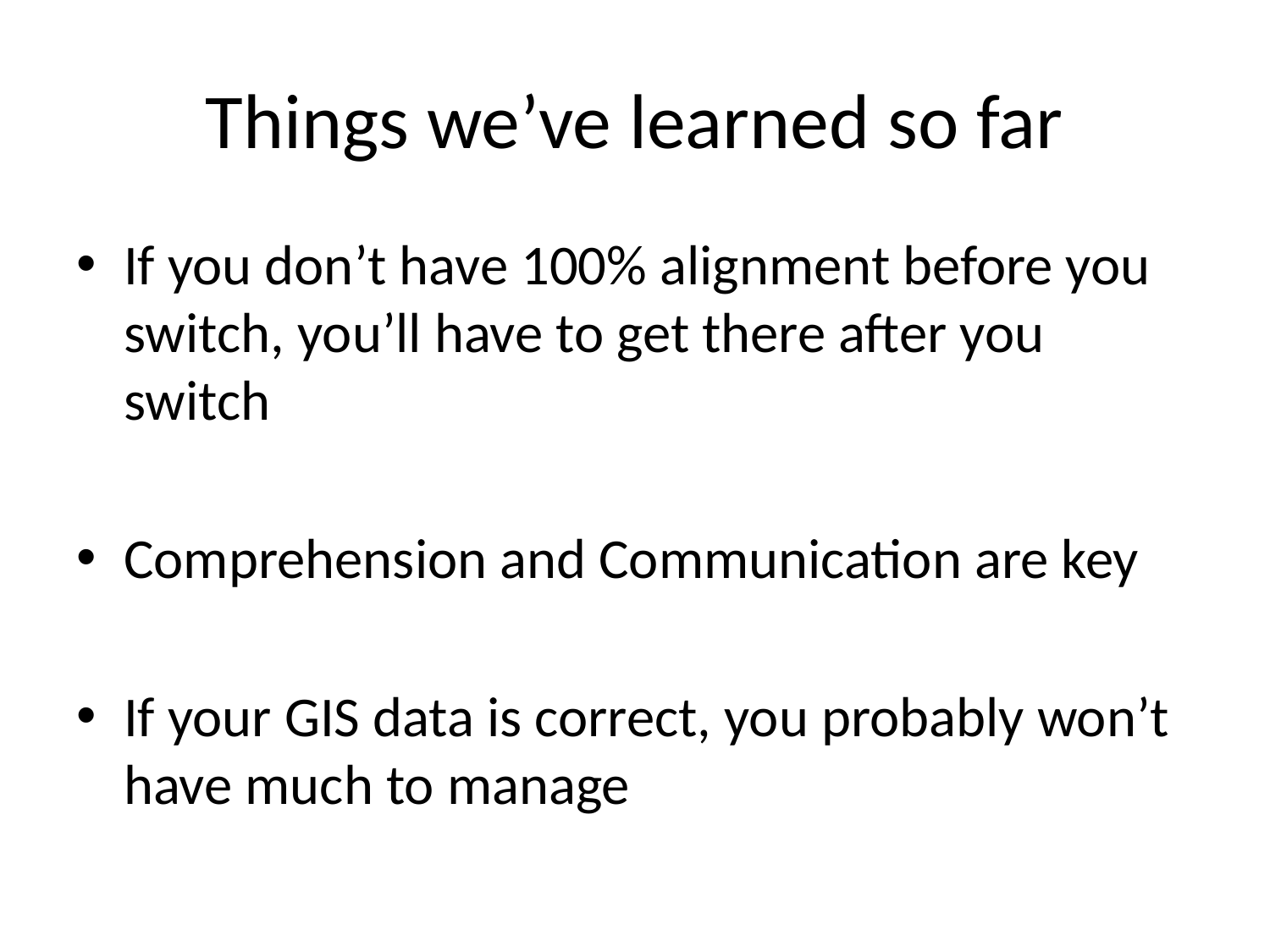

# Things we’ve learned so far
If you don’t have 100% alignment before you switch, you’ll have to get there after you switch

Comprehension and Communication are key

If your GIS data is correct, you probably won’t have much to manage